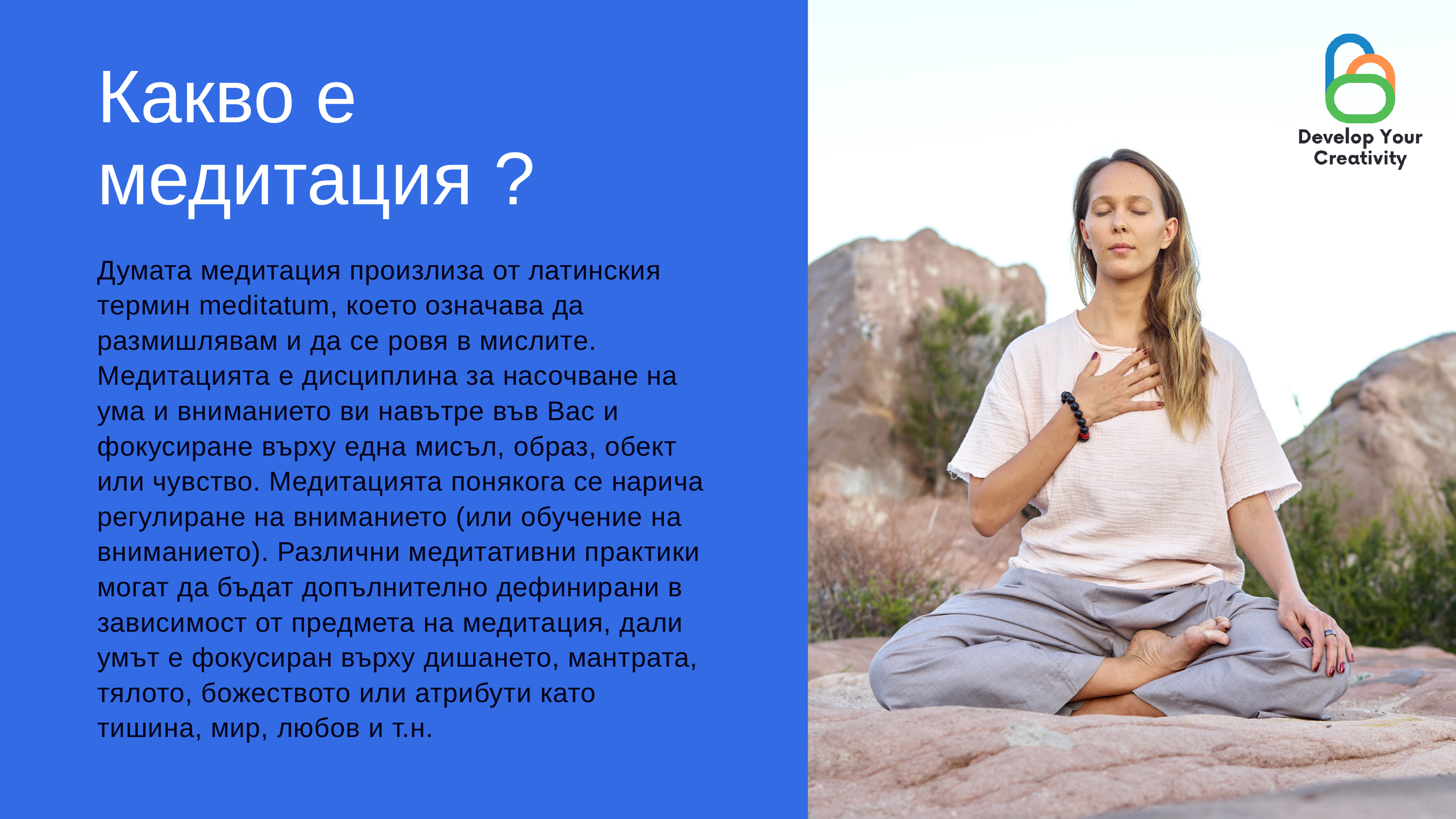

Какво е медитация ?
Думата медитация произлиза от латинския термин meditatum, което означава да размишлявам и да се ровя в мислите.
Медитацията е дисциплина за насочване на ума и вниманието ви навътре във Вас и фокусиране върху една мисъл, образ, обект или чувство. Медитацията понякога се нарича регулиране на вниманието (или обучение на вниманието). Различни медитативни практики могат да бъдат допълнително дефинирани в зависимост от предмета на медитация, дали умът е фокусиран върху дишането, мантрата, тялото, божеството или атрибути като тишина, мир, любов и т.н.